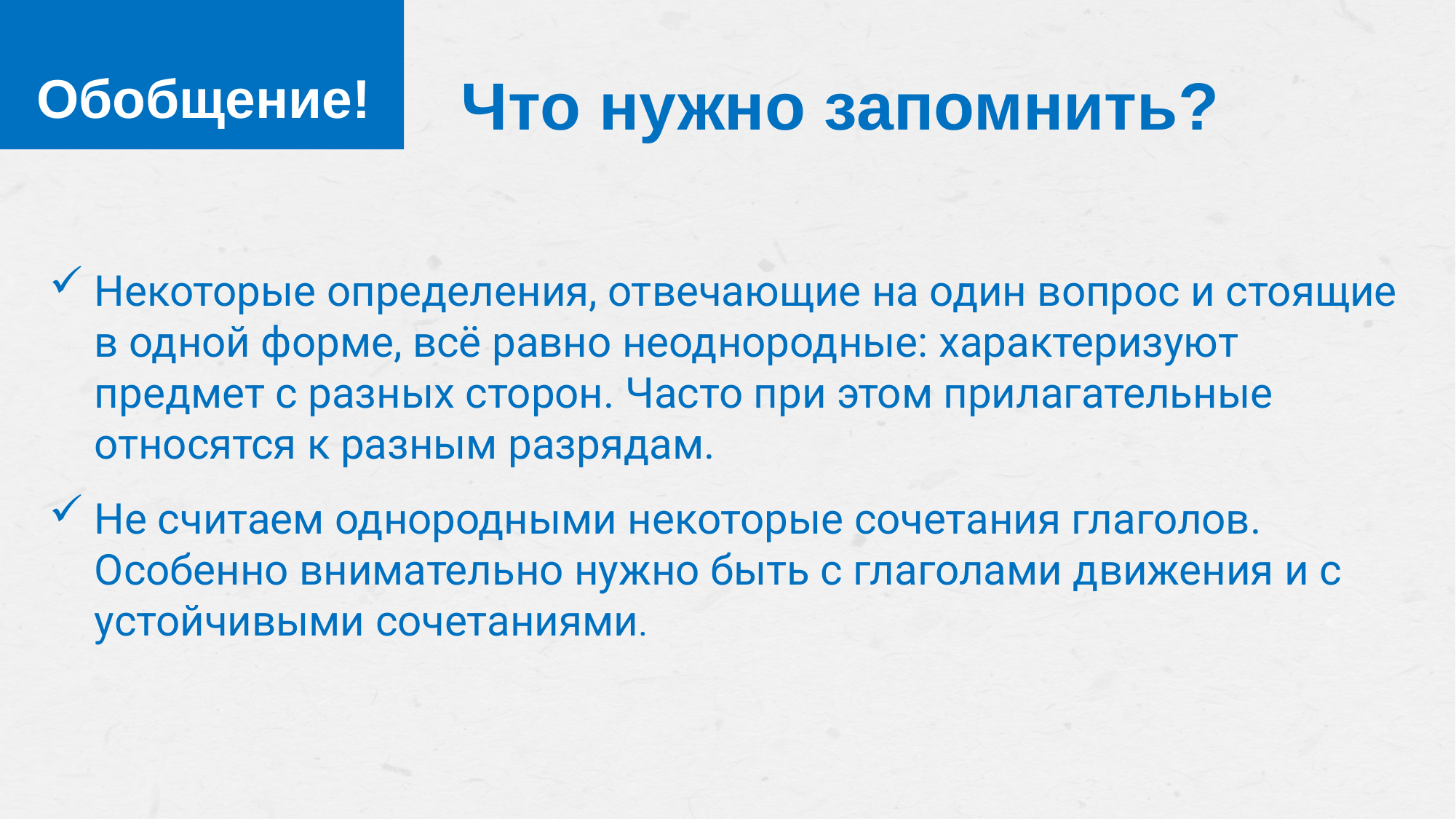

Обобщение!
Что нужно запомнить?
Некоторые определения, отвечающие на один вопрос и стоящие в одной форме, всё равно неоднородные: характеризуют предмет с разных сторон. Часто при этом прилагательные относятся к разным разрядам.
Не считаем однородными некоторые сочетания глаголов. Особенно внимательно нужно быть с глаголами движения и с устойчивыми сочетаниями.